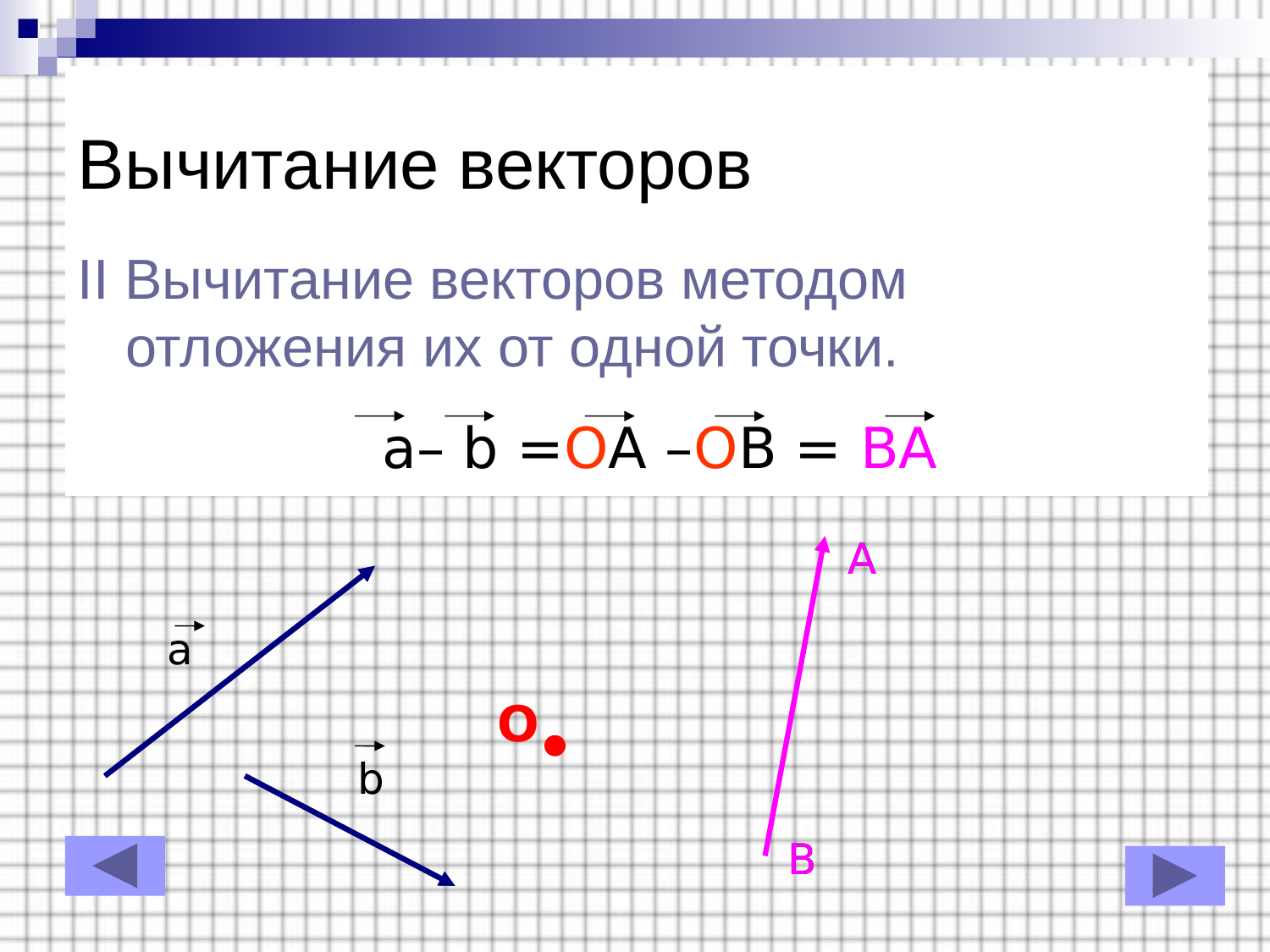

# Вычитание векторов
II Вычитание векторов методом отложения их от одной точки.
a– b =OA –OB = BA

A
A

a

O

b

B
B